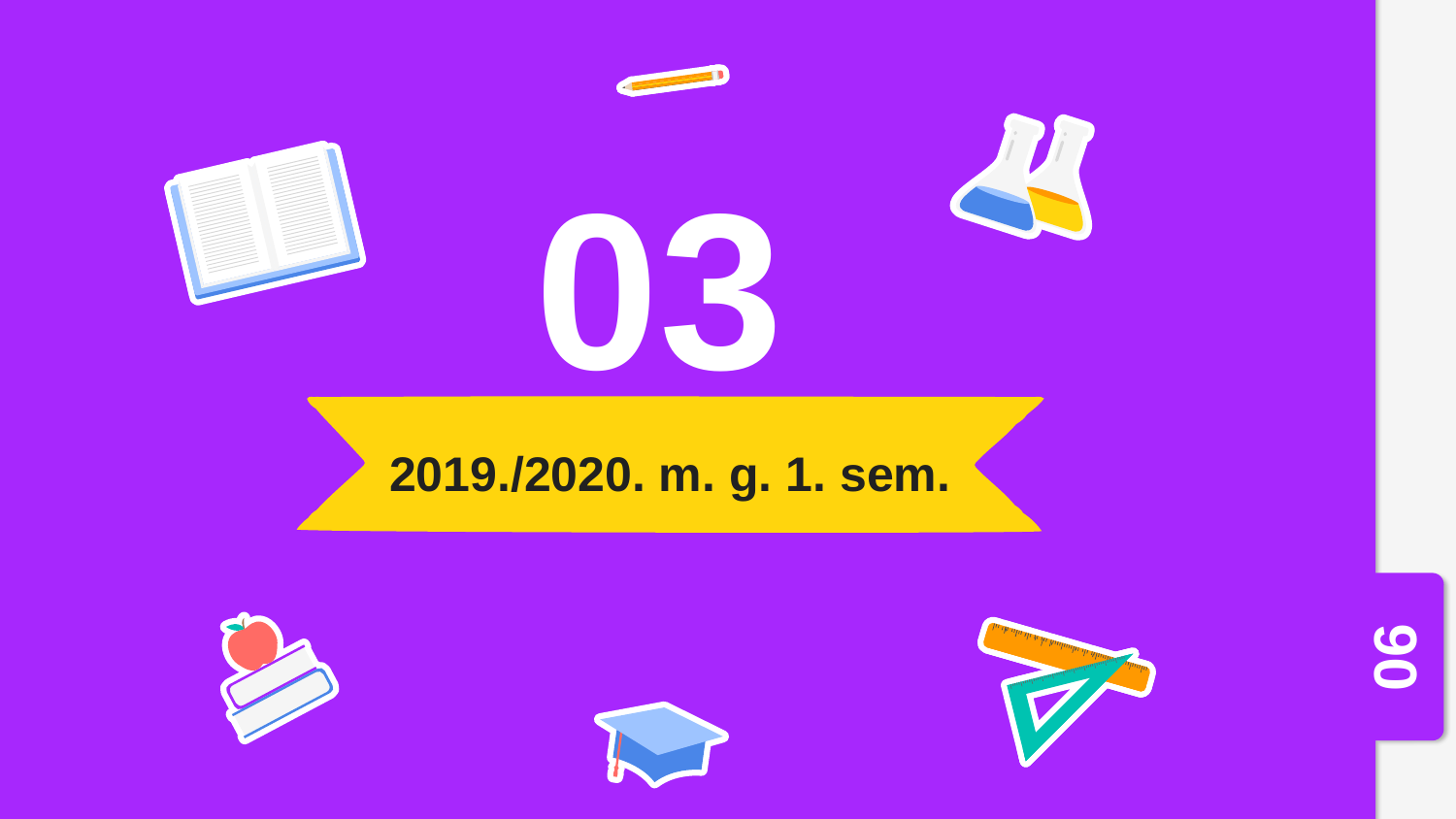

03

# 2019./2020. m. g. 1. sem.
06